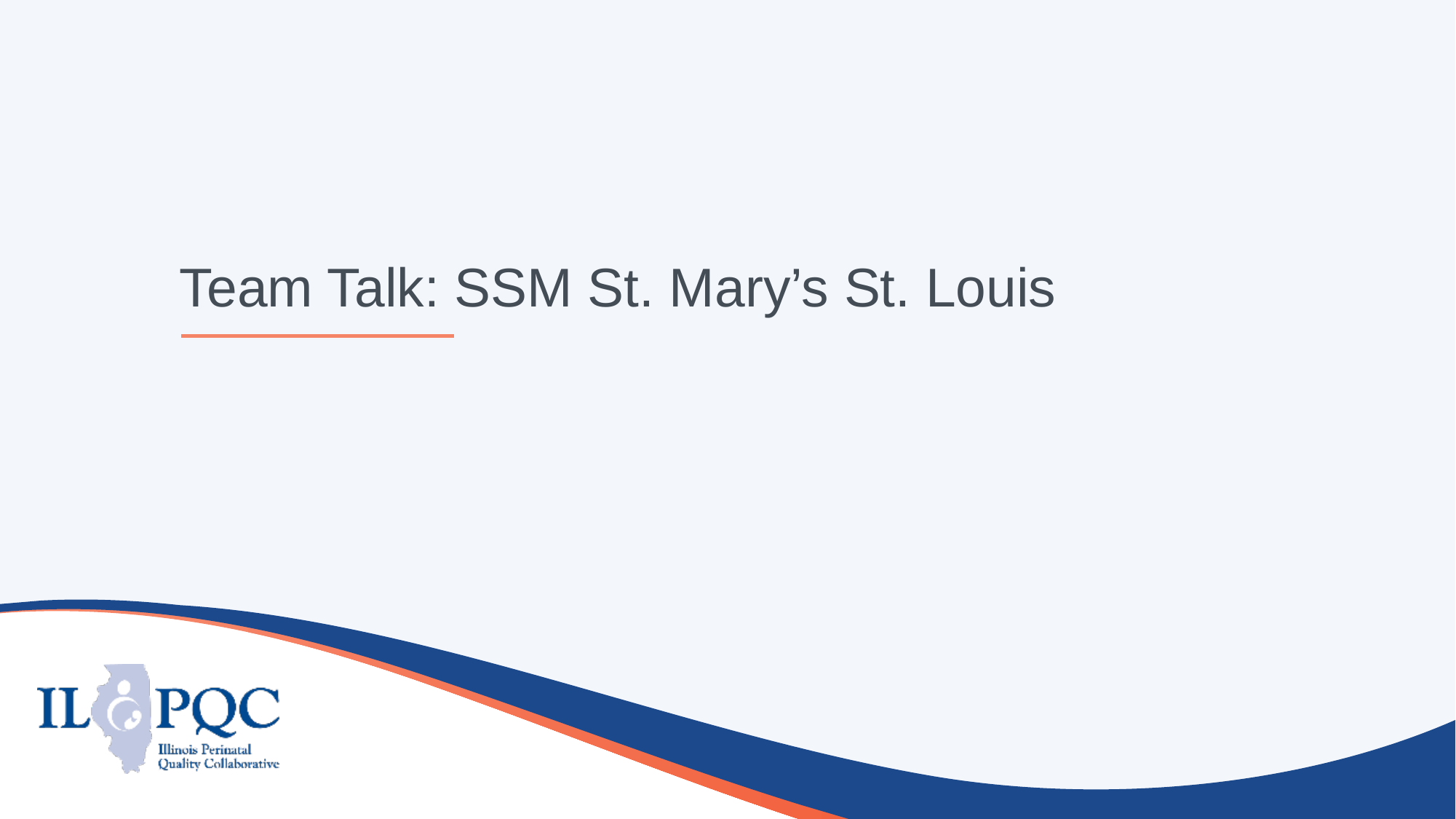

# Team Talk: SSM St. Mary’s St. Louis